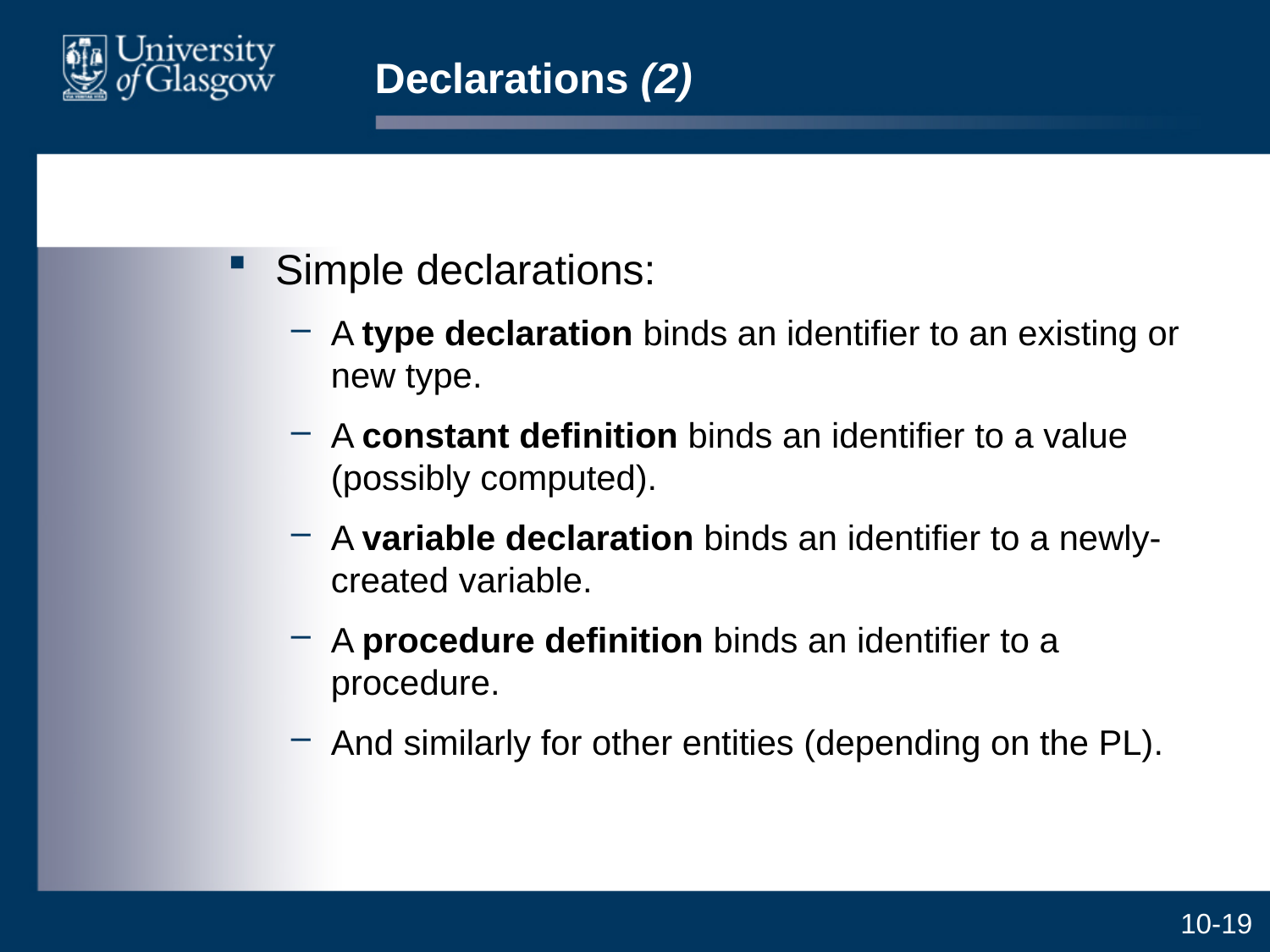

# Declarations (2)
Simple declarations:
A type declaration binds an identifier to an existing or new type.
A constant definition binds an identifier to a value (possibly computed).
A variable declaration binds an identifier to a newly-created variable.
A procedure definition binds an identifier to a procedure.
And similarly for other entities (depending on the PL).